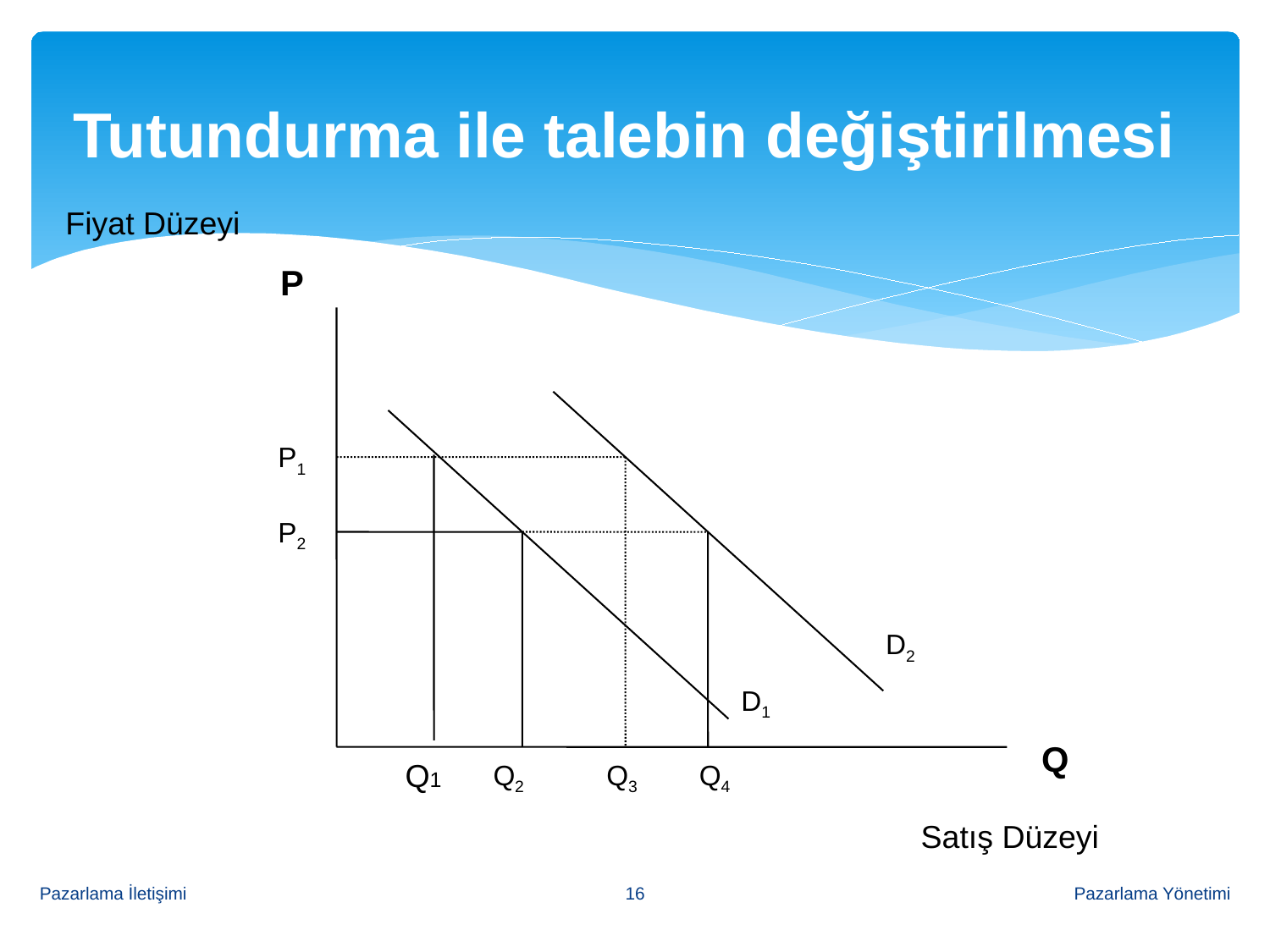

# Tutundurma ile talebin değiştirilmesi
Fiyat Düzeyi
P

P1

P2

D2
D1
Q

Q2
Q3
Q4

Q1

Satış Düzeyi
16
Pazarlama İletişimi
Pazarlama Yönetimi